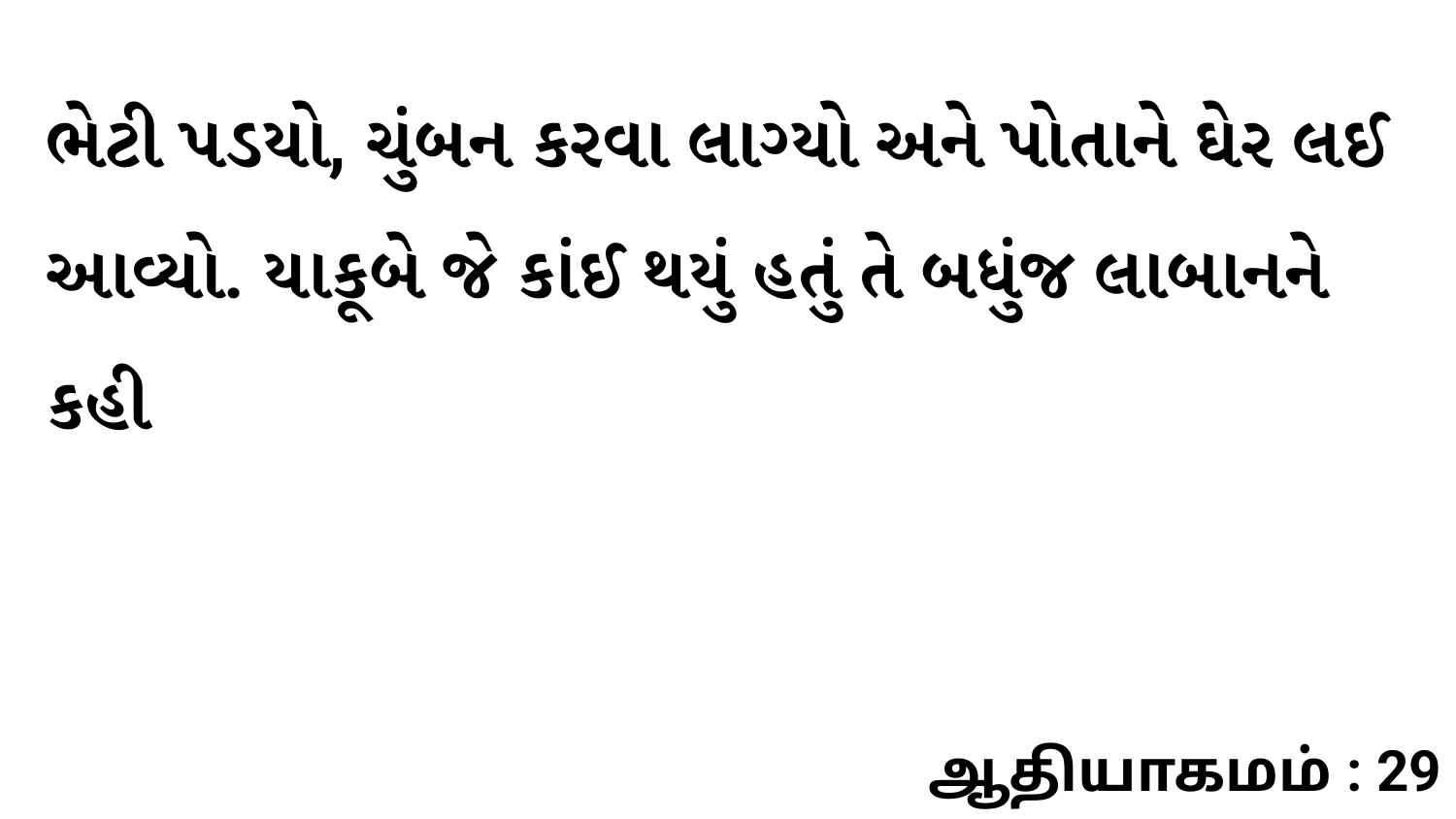

ભેટી પડયો, ચુંબન કરવા લાગ્યો અને પોતાને ઘેર લઈ આવ્યો. યાકૂબે જે કાંઈ થયું હતું તે બધુંજ લાબાનને કહી
ஆதியாகமம் : 29